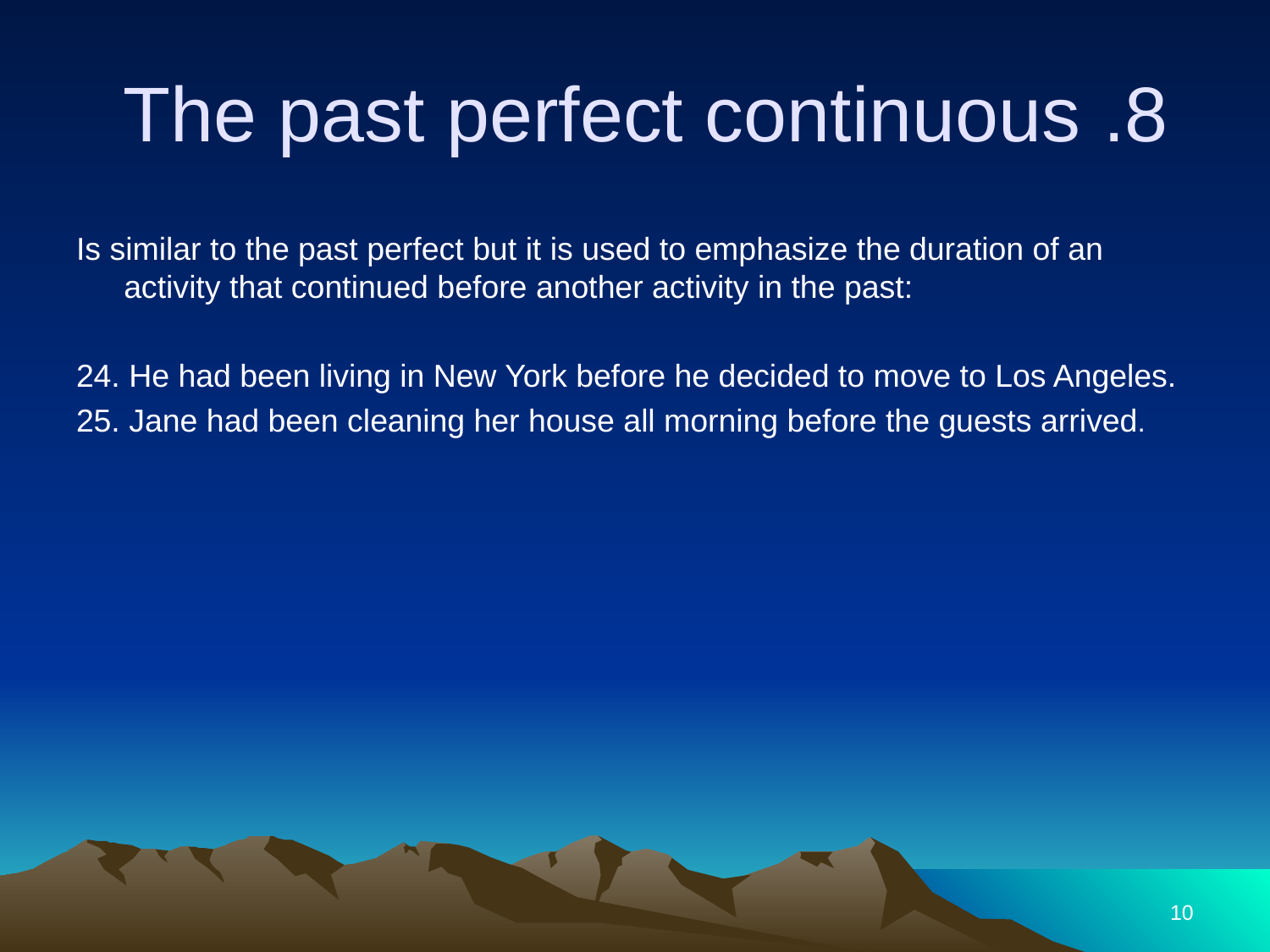

# 8. The past perfect continuous
Is similar to the past perfect but it is used to emphasize the duration of an activity that continued before another activity in the past:

24. He had been living in New York before he decided to move to Los Angeles.
25. Jane had been cleaning her house all morning before the guests arrived.
10